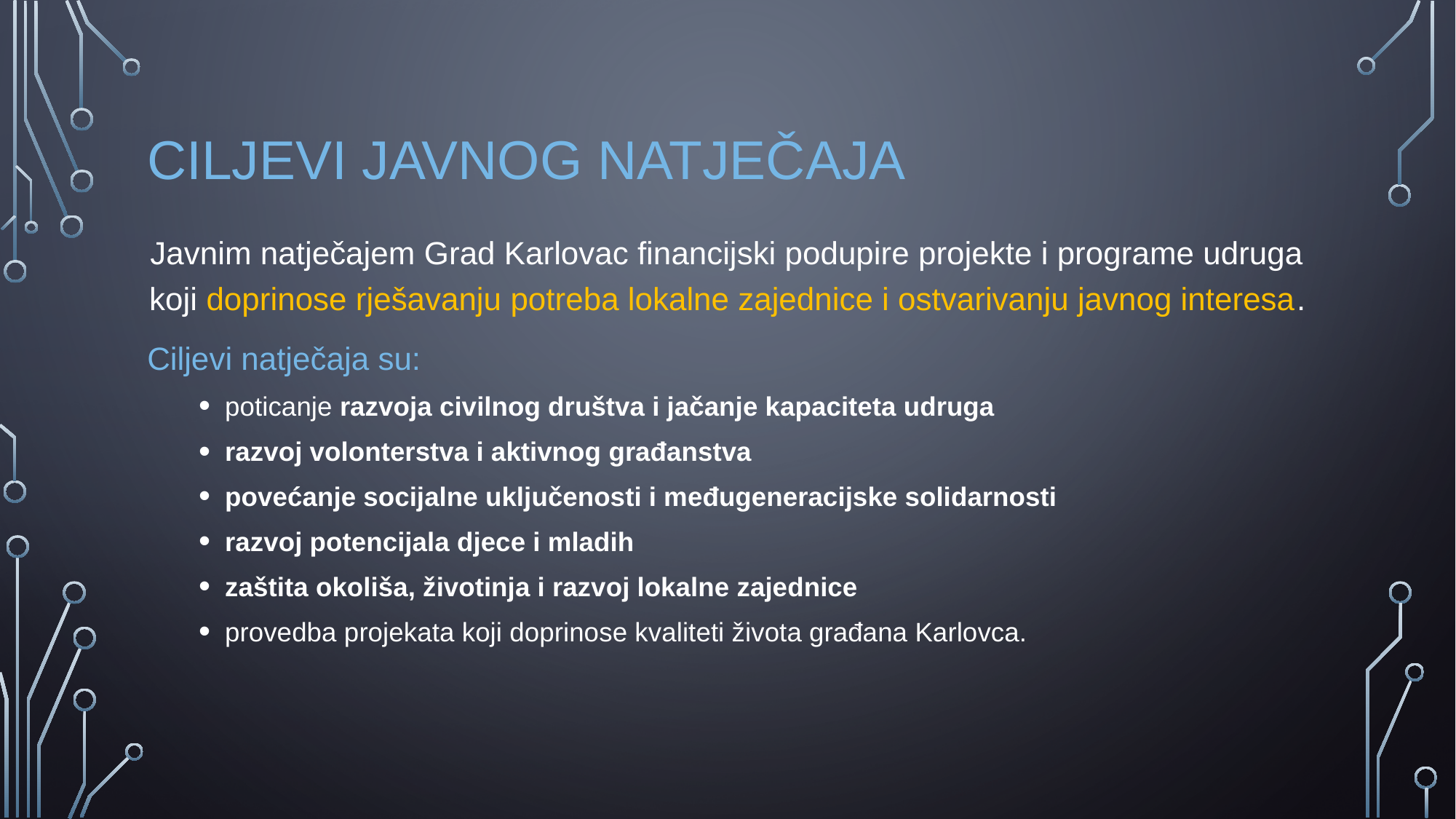

# Ciljevi javnog natječaja
Javnim natječajem Grad Karlovac financijski podupire projekte i programe udruga koji doprinose rješavanju potreba lokalne zajednice i ostvarivanju javnog interesa.
Ciljevi natječaja su:
poticanje razvoja civilnog društva i jačanje kapaciteta udruga
razvoj volonterstva i aktivnog građanstva
povećanje socijalne uključenosti i međugeneracijske solidarnosti
razvoj potencijala djece i mladih
zaštita okoliša, životinja i razvoj lokalne zajednice
provedba projekata koji doprinose kvaliteti života građana Karlovca.